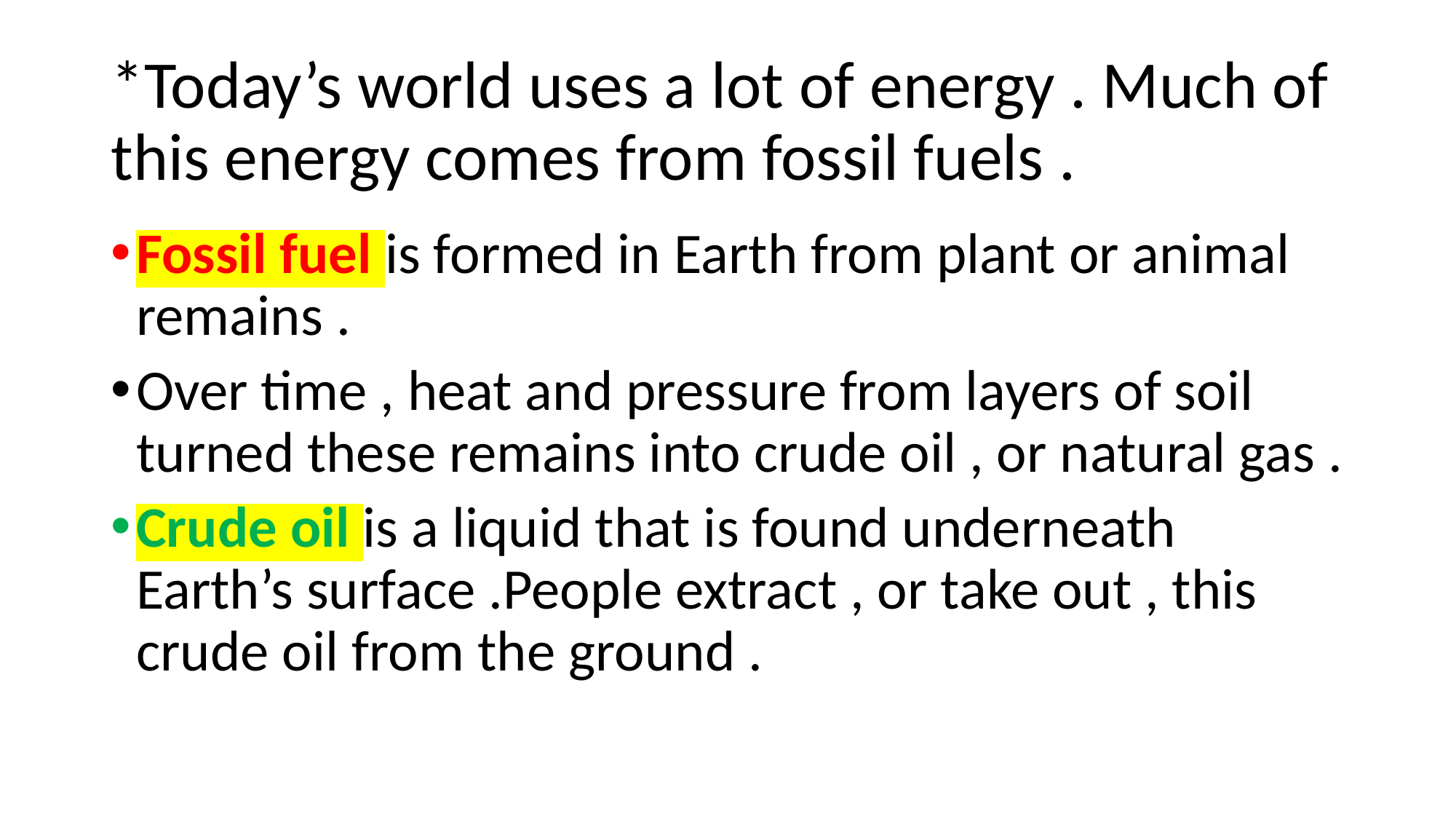

# *Today’s world uses a lot of energy . Much of this energy comes from fossil fuels .
Fossil fuel is formed in Earth from plant or animal remains .
Over time , heat and pressure from layers of soil turned these remains into crude oil , or natural gas .
Crude oil is a liquid that is found underneath Earth’s surface .People extract , or take out , this crude oil from the ground .